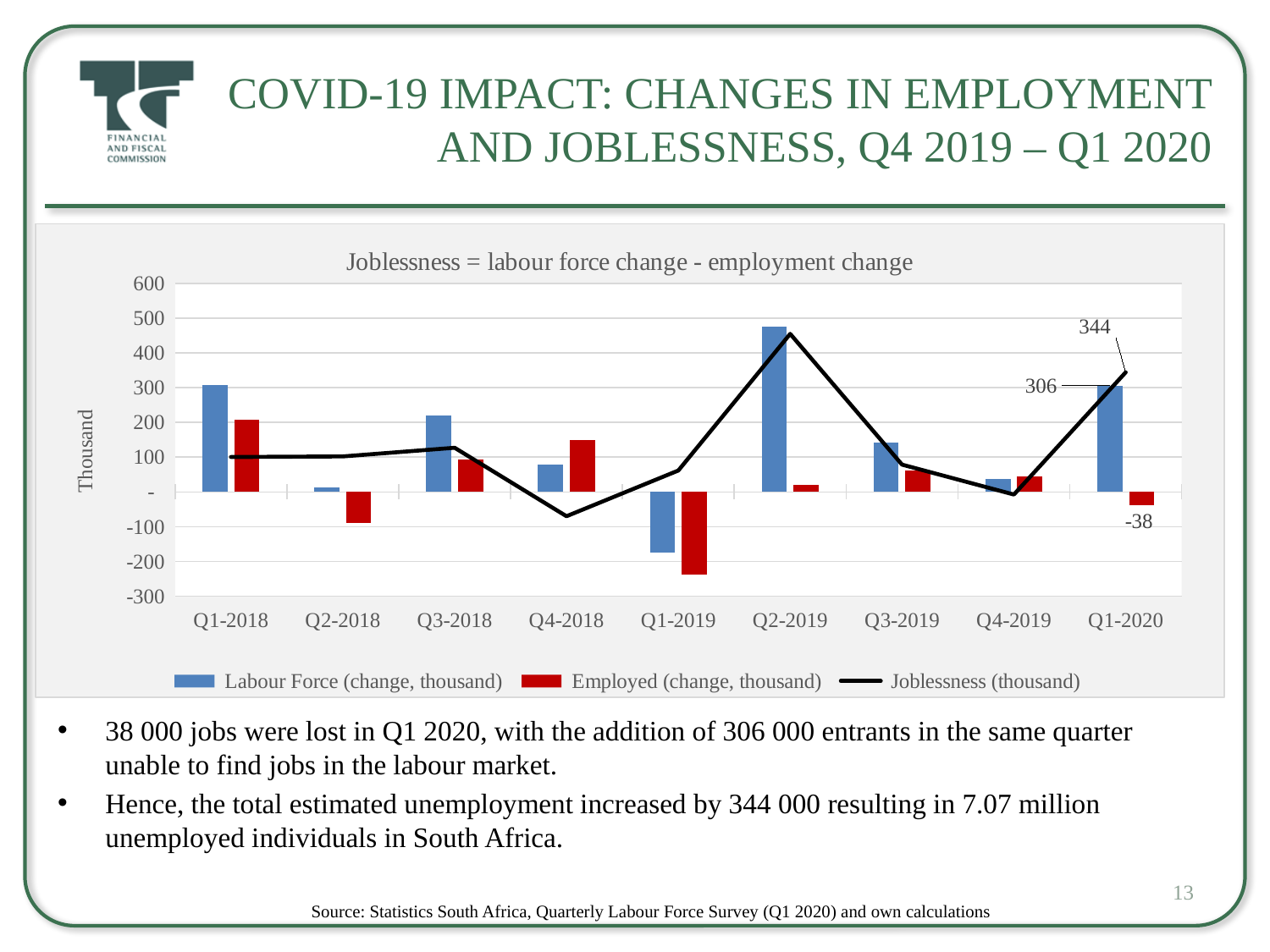

# COVID-19 impact: Changes in Employment and Joblessness, Q4 2019 – Q1 2020

### Chart: Joblessness = labour force change - employment change

| Category |  Labour Force (change, thousand)  |  Employed (change, thousand)  |  Joblessness (thousand)  |
|---|---|---|---|
| Q1-2018 | 306.8542860074522 | 206.49795570552124 | 100.35633030193094 |
| Q2-2018 | 12.380964808889985 | -89.72035773396419 | 102.10132254285418 |
| Q3-2018 | 219.15406092100602 | 92.2703106935187 | 126.88375022748733 |
| Q4-2018 | 78.50429985582014 | 148.6250199217866 | -70.12072006596645 |
| Q1-2019 | -175.74229687485786 | -237.26254657298887 | 61.52024969813101 |
| Q2-2019 | 475.7892259967484 | 21.26965077661589 | 454.51957522013254 |
| Q3-2019 | 140.70556763600325 | 62.302681284128994 | 78.40288635187426 |
| Q4-2019 | 37.686131215526984 | 45.25970980348211 | -7.573578587955126 |
| Q1-2020 | 306.0 | -38.0 | 344.0 |
38 000 jobs were lost in Q1 2020, with the addition of 306 000 entrants in the same quarter unable to find jobs in the labour market.
Hence, the total estimated unemployment increased by 344 000 resulting in 7.07 million unemployed individuals in South Africa.
13
Source: Statistics South Africa, Quarterly Labour Force Survey (Q1 2020) and own calculations